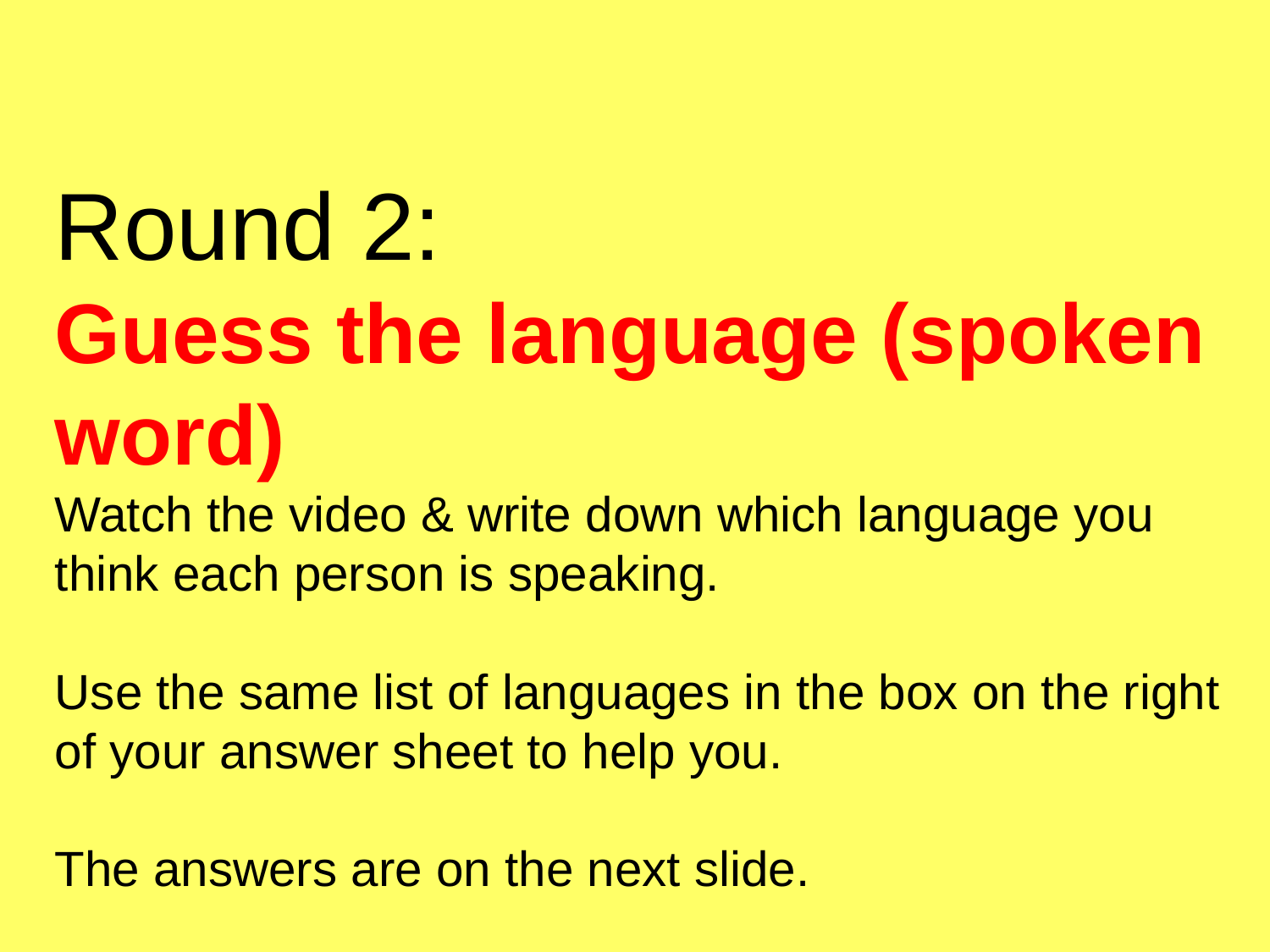

Round 2:
Guess the language (spoken word)
Watch the video & write down which language you think each person is speaking.

Use the same list of languages in the box on the right of your answer sheet to help you.

The answers are on the next slide.